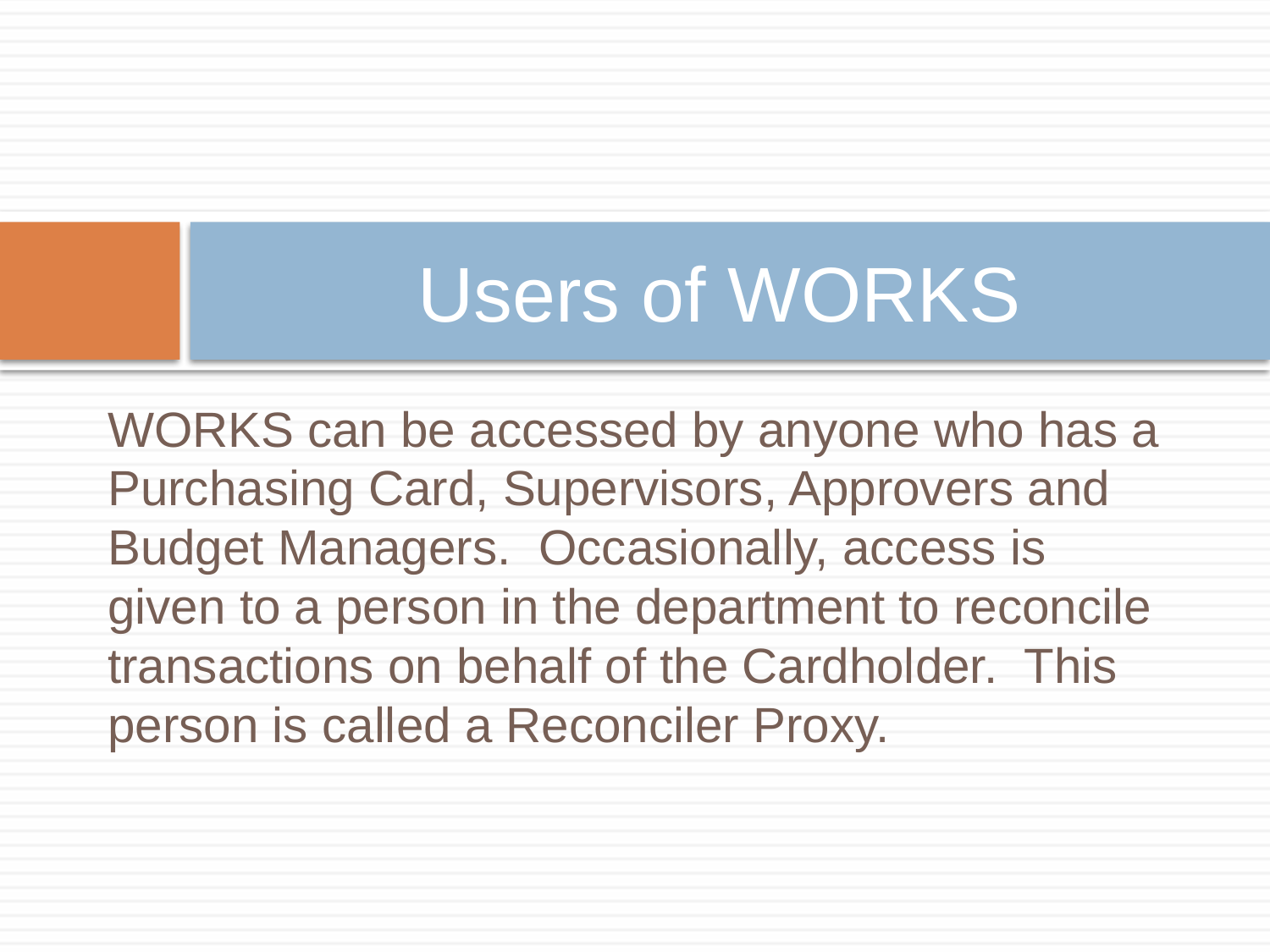

# Users of WORKS
WORKS can be accessed by anyone who has a Purchasing Card, Supervisors, Approvers and Budget Managers.  Occasionally, access is given to a person in the department to reconcile transactions on behalf of the Cardholder.  This person is called a Reconciler Proxy.